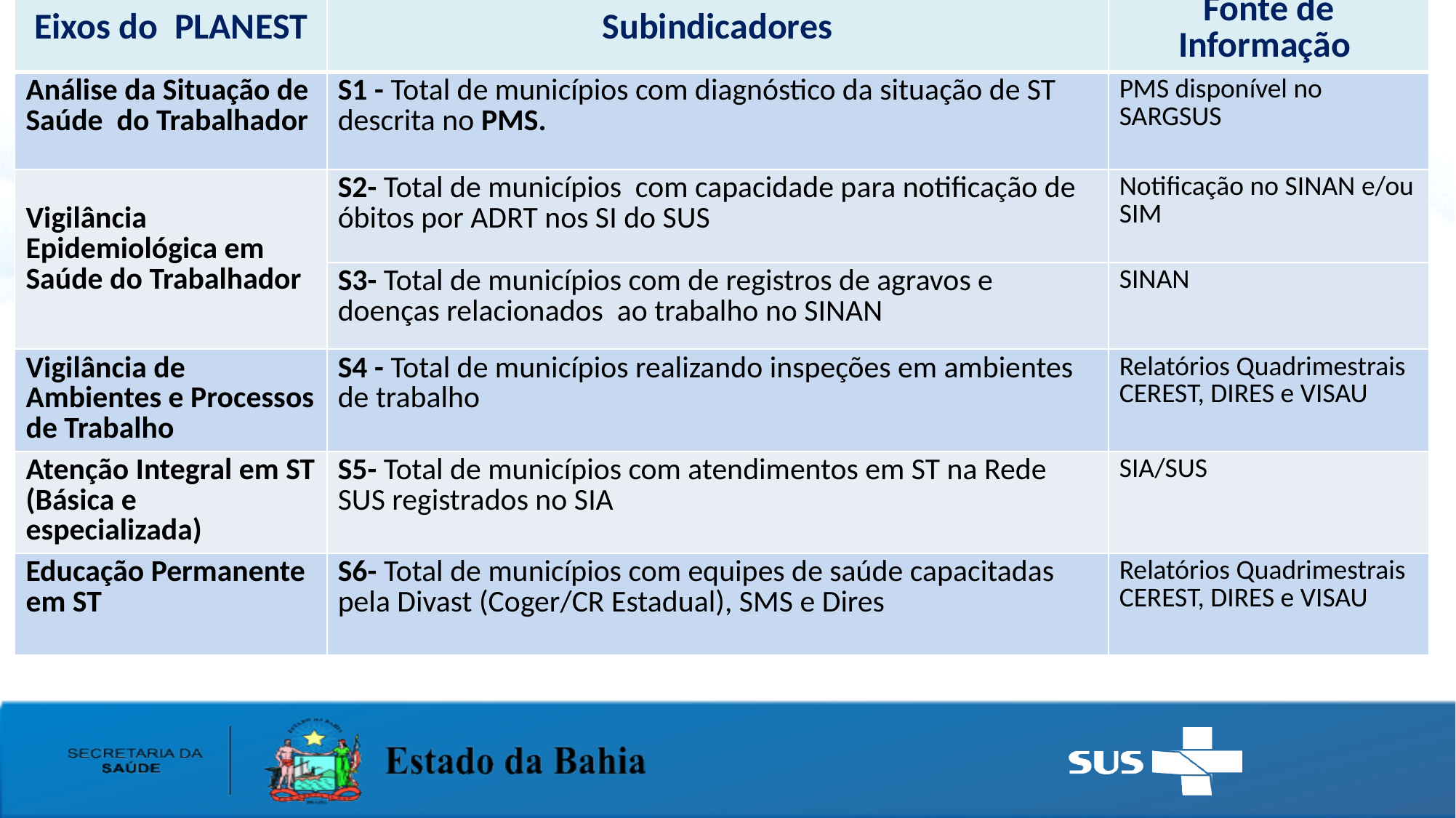

| Eixos do PLANEST | Subindicadores | Fonte de Informação |
| --- | --- | --- |
| Análise da Situação de Saúde do Trabalhador | S1 - Total de municípios com diagnóstico da situação de ST descrita no PMS. | PMS disponível no SARGSUS |
| Vigilância Epidemiológica em Saúde do Trabalhador | S2- Total de municípios com capacidade para notificação de óbitos por ADRT nos SI do SUS | Notificação no SINAN e/ou SIM |
|  | S3- Total de municípios com de registros de agravos e doenças relacionados ao trabalho no SINAN | SINAN |
| Vigilância de Ambientes e Processos de Trabalho | S4 - Total de municípios realizando inspeções em ambientes de trabalho | Relatórios Quadrimestrais CEREST, DIRES e VISAU |
| Atenção Integral em ST (Básica e especializada) | S5- Total de municípios com atendimentos em ST na Rede SUS registrados no SIA | SIA/SUS |
| Educação Permanente em ST | S6- Total de municípios com equipes de saúde capacitadas pela Divast (Coger/CR Estadual), SMS e Dires | Relatórios Quadrimestrais CEREST, DIRES e VISAU |